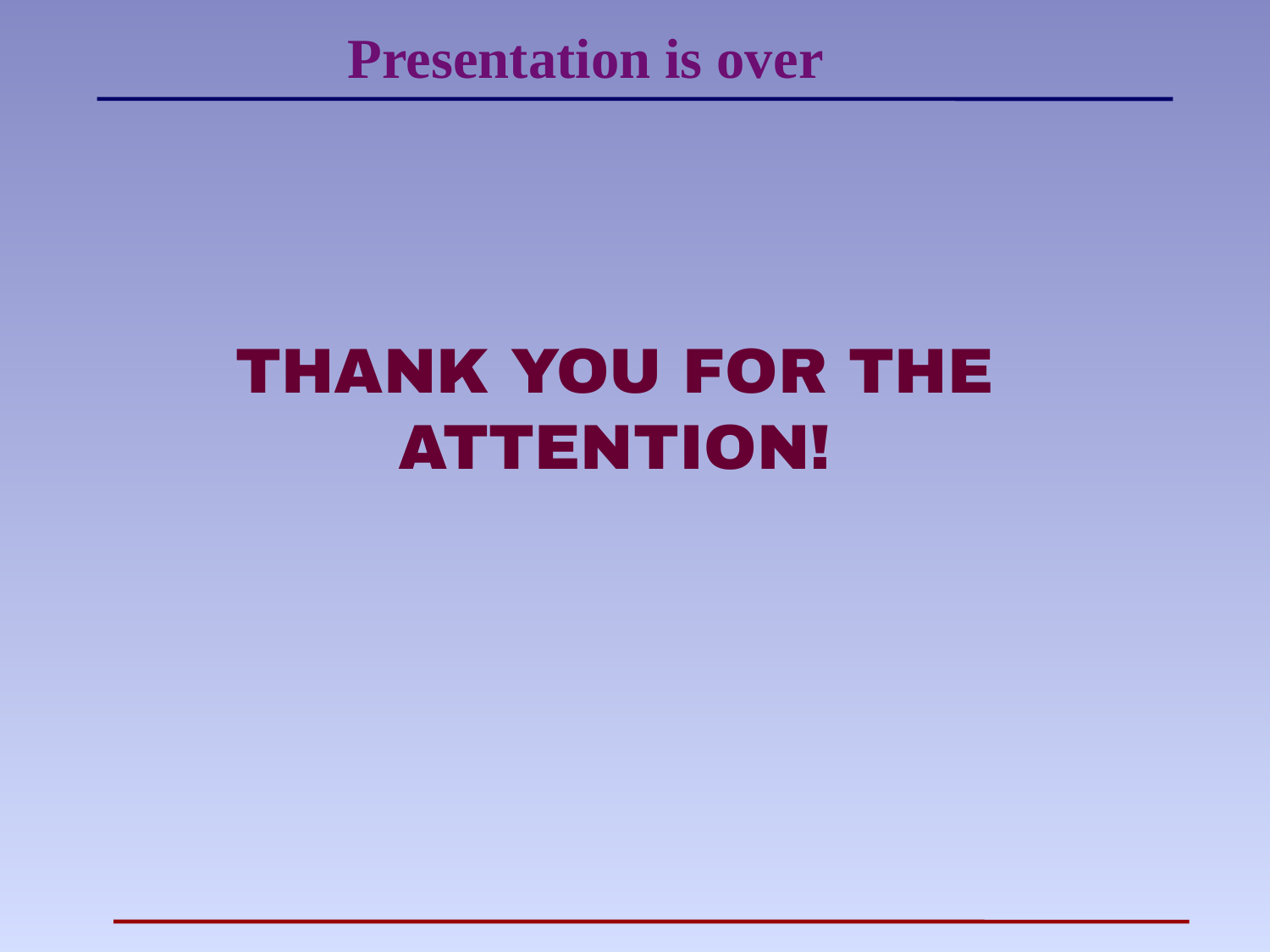

Presentation is over
# THANK YOU FOR THE ATTENTION!